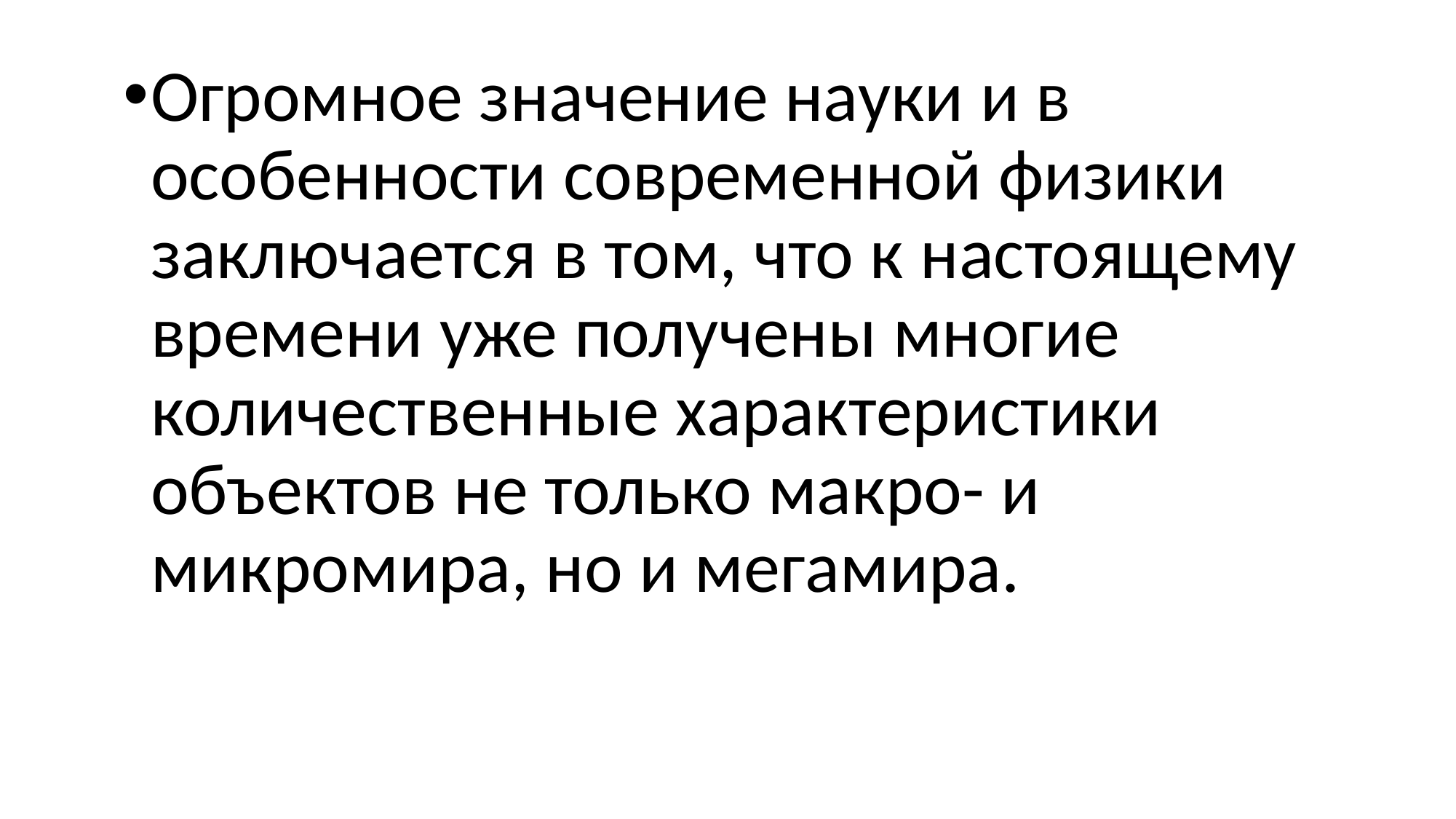

#
Огромное значение науки и в особенности современной физики заключается в том, что к настоящему времени уже получены многие количественные характеристики объектов не только макро- и микромира, но и мегамира.